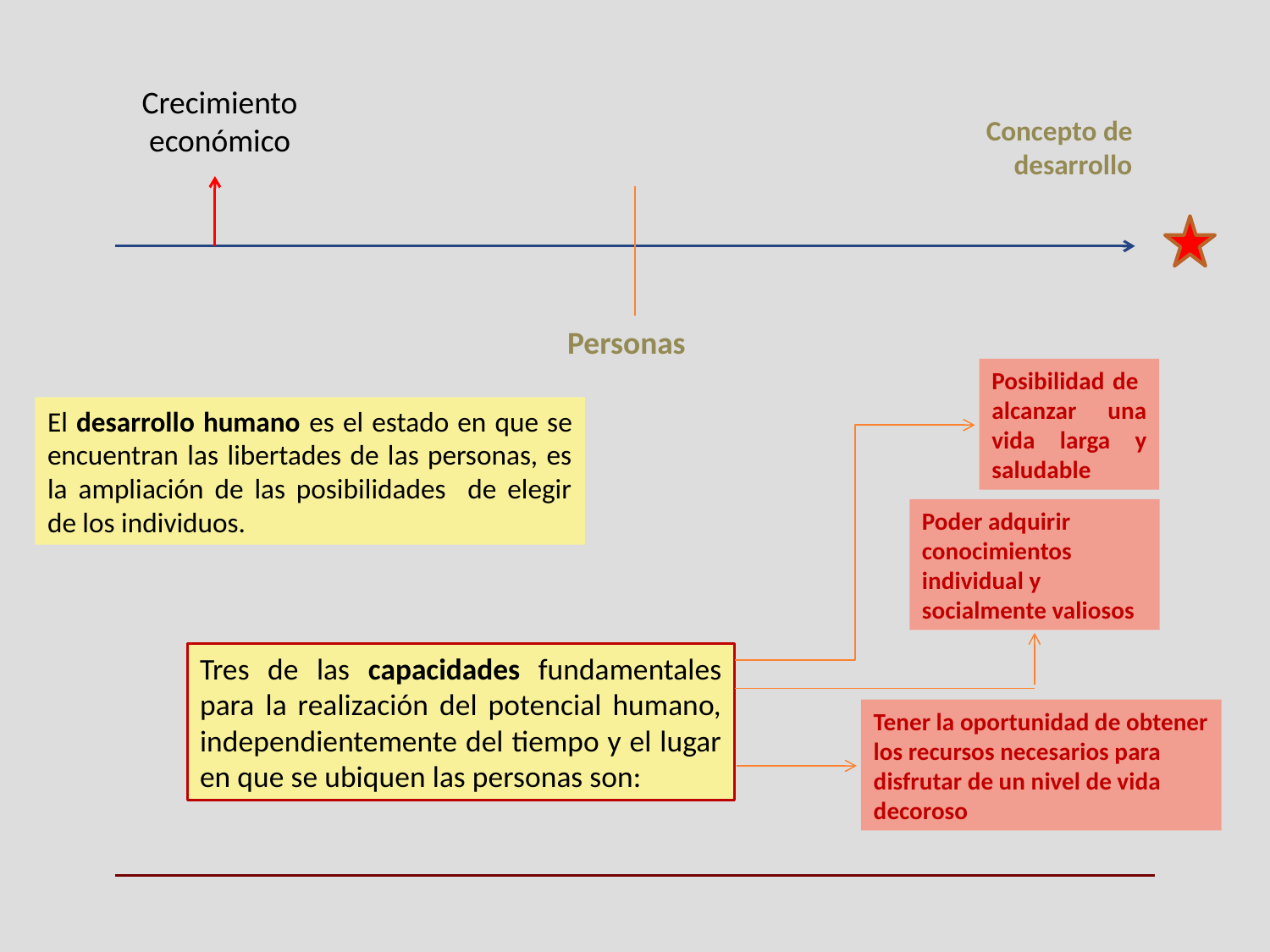

Crecimiento económico
Concepto de desarrollo

Personas
Posibilidad de  alcanzar una vida larga y saludable
El desarrollo humano es el estado en que se encuentran las libertades de las personas, es la ampliación de las posibilidades  de elegir de los individuos.
Poder adquirir conocimientos individual y socialmente valiosos
Tres de las capacidades fundamentales para la realización del potencial humano, independientemente del tiempo y el lugar en que se ubiquen las personas son:
Tener la oportunidad de obtener los recursos necesarios para disfrutar de un nivel de vida decoroso